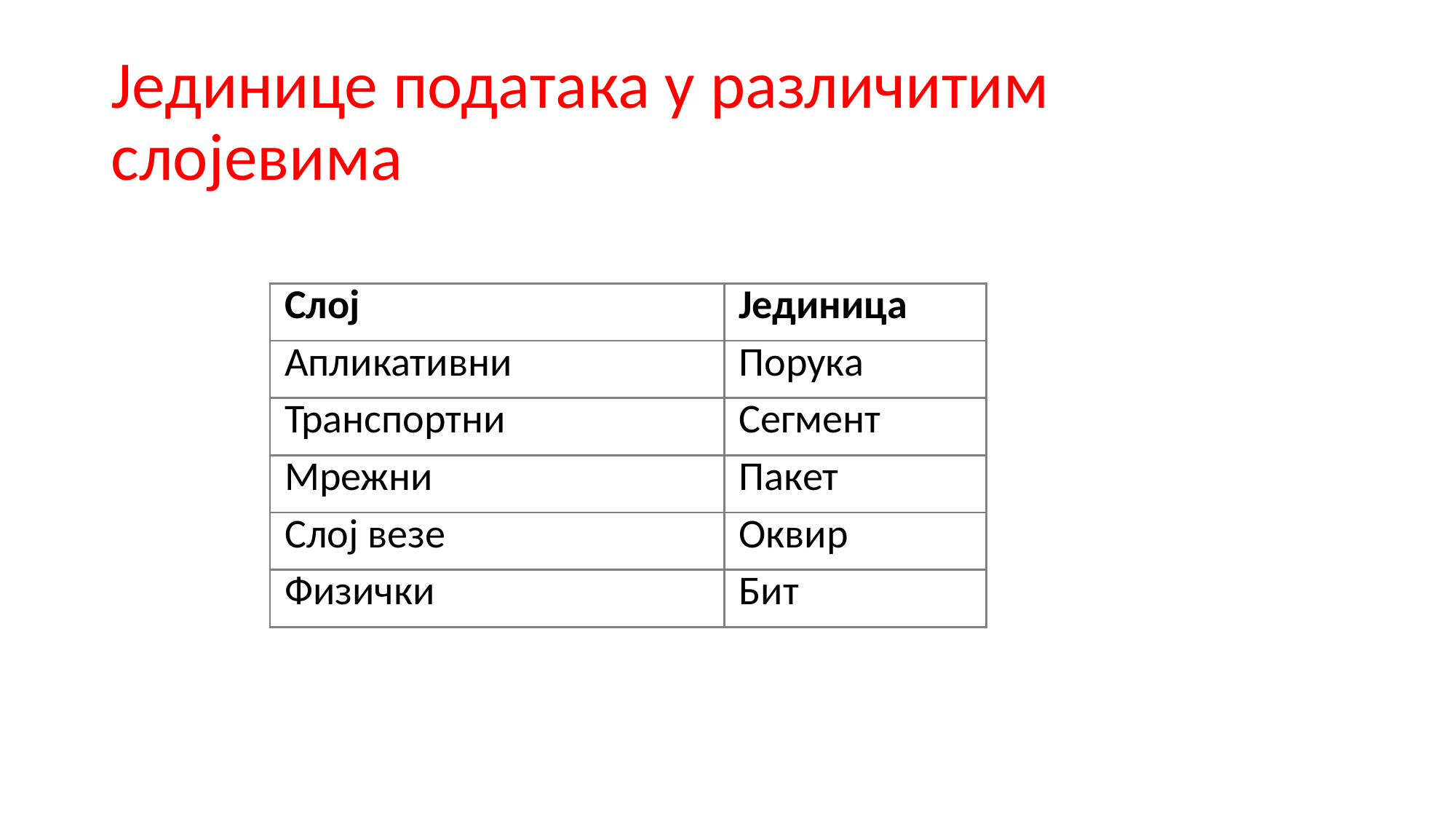

# Јединице података у различитим слојевима
| Слој | Јединица |
| --- | --- |
| Апликативни | Порука |
| Транспортни | Сегмент |
| Мрежни | Пакет |
| Слој везе | Оквир |
| Физички | Бит |
47